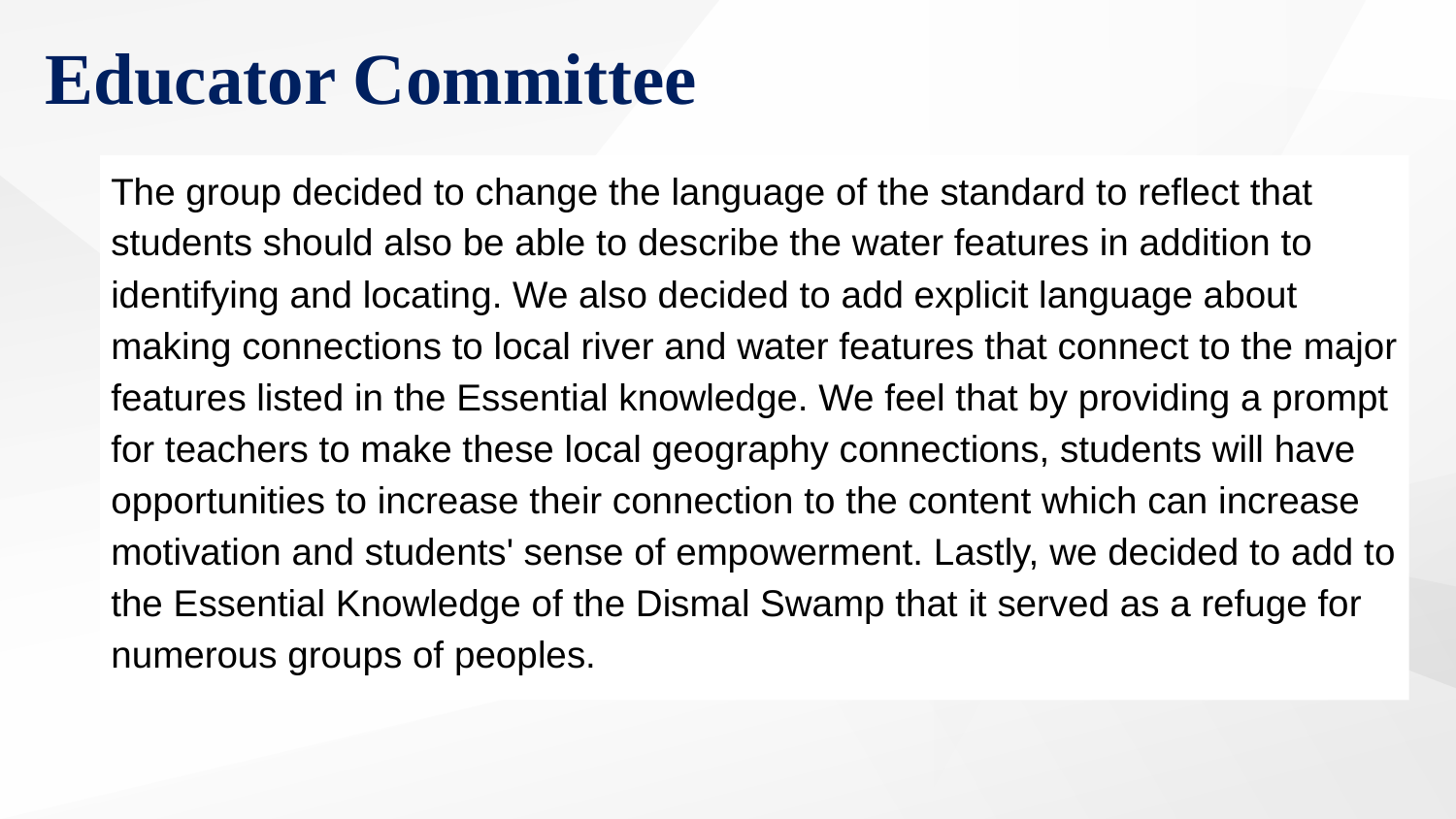

Educator Committee
The group decided to change the language of the standard to reflect that students should also be able to describe the water features in addition to identifying and locating. We also decided to add explicit language about making connections to local river and water features that connect to the major features listed in the Essential knowledge. We feel that by providing a prompt for teachers to make these local geography connections, students will have opportunities to increase their connection to the content which can increase motivation and students' sense of empowerment. Lastly, we decided to add to the Essential Knowledge of the Dismal Swamp that it served as a refuge for numerous groups of peoples.